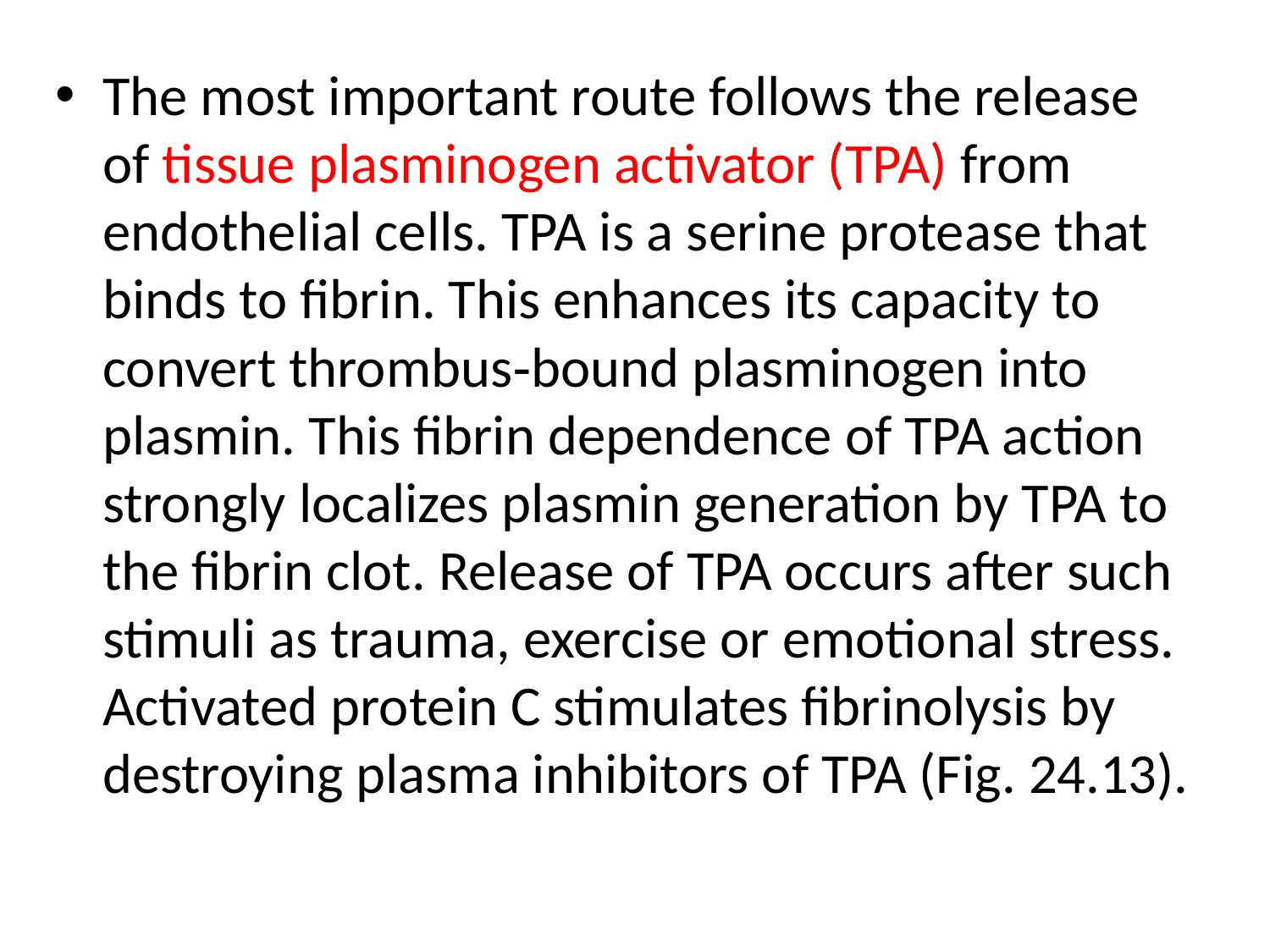

The most important route follows the release of tissue plasminogen activator (TPA) from endothelial cells. TPA is a serine protease that binds to fibrin. This enhances its capacity to convert thrombus‐bound plasminogen into plasmin. This fibrin dependence of TPA action strongly localizes plasmin generation by TPA to the fibrin clot. Release of TPA occurs after such stimuli as trauma, exercise or emotional stress. Activated protein C stimulates fibrinolysis by destroying plasma inhibitors of TPA (Fig. 24.13).